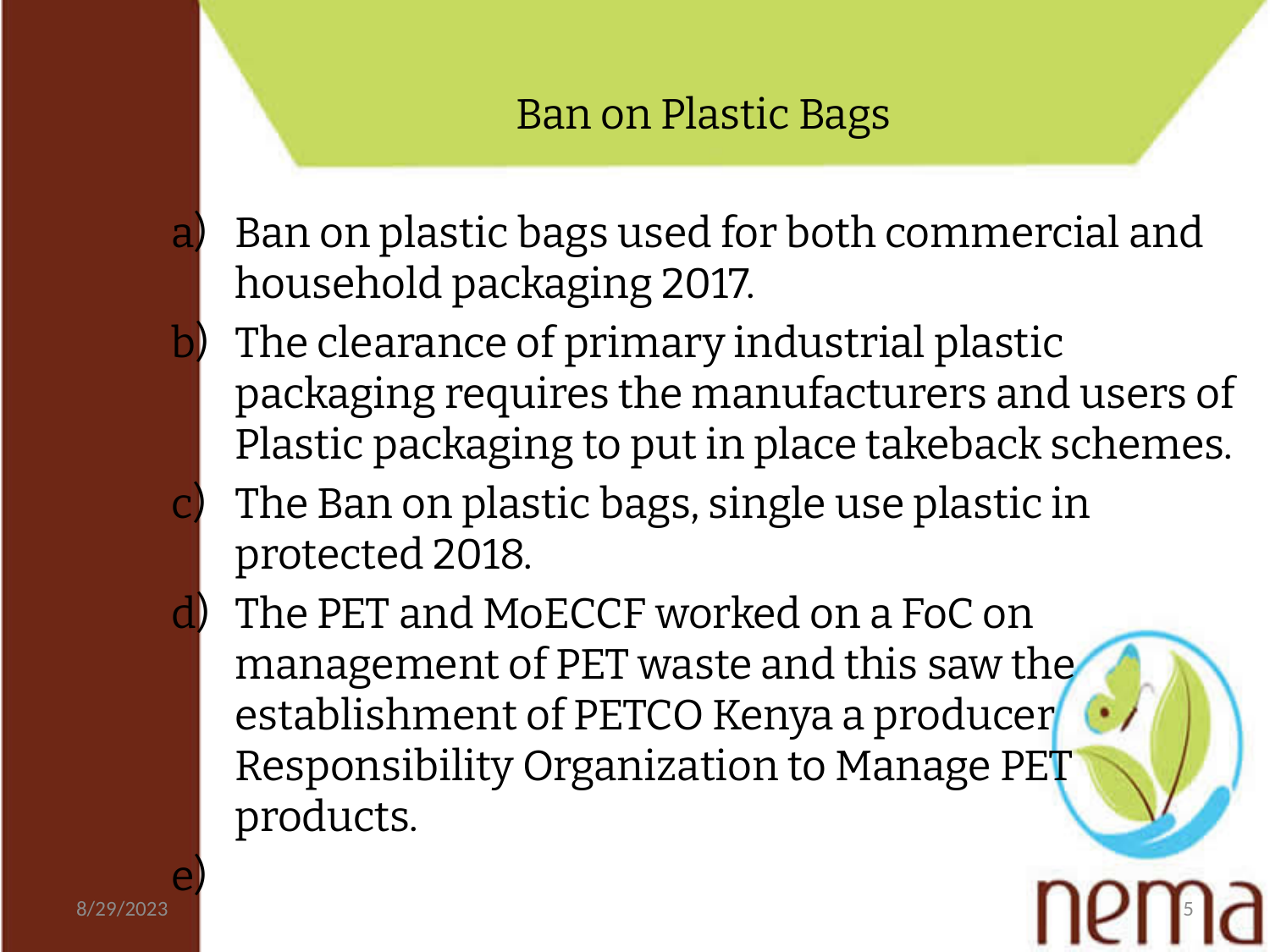

Ban on Plastic Bags

Ban on plastic bags used for both commercial and household packaging 2017.
The clearance of primary industrial plastic packaging requires the manufacturers and users of Plastic packaging to put in place takeback schemes.
The Ban on plastic bags, single use plastic in protected 2018.
The PET and MoECCF worked on a FoC on management of PET waste and this saw the establishment of PETCO Kenya a producer Responsibility Organization to Manage PET products.

8/29/2023
5